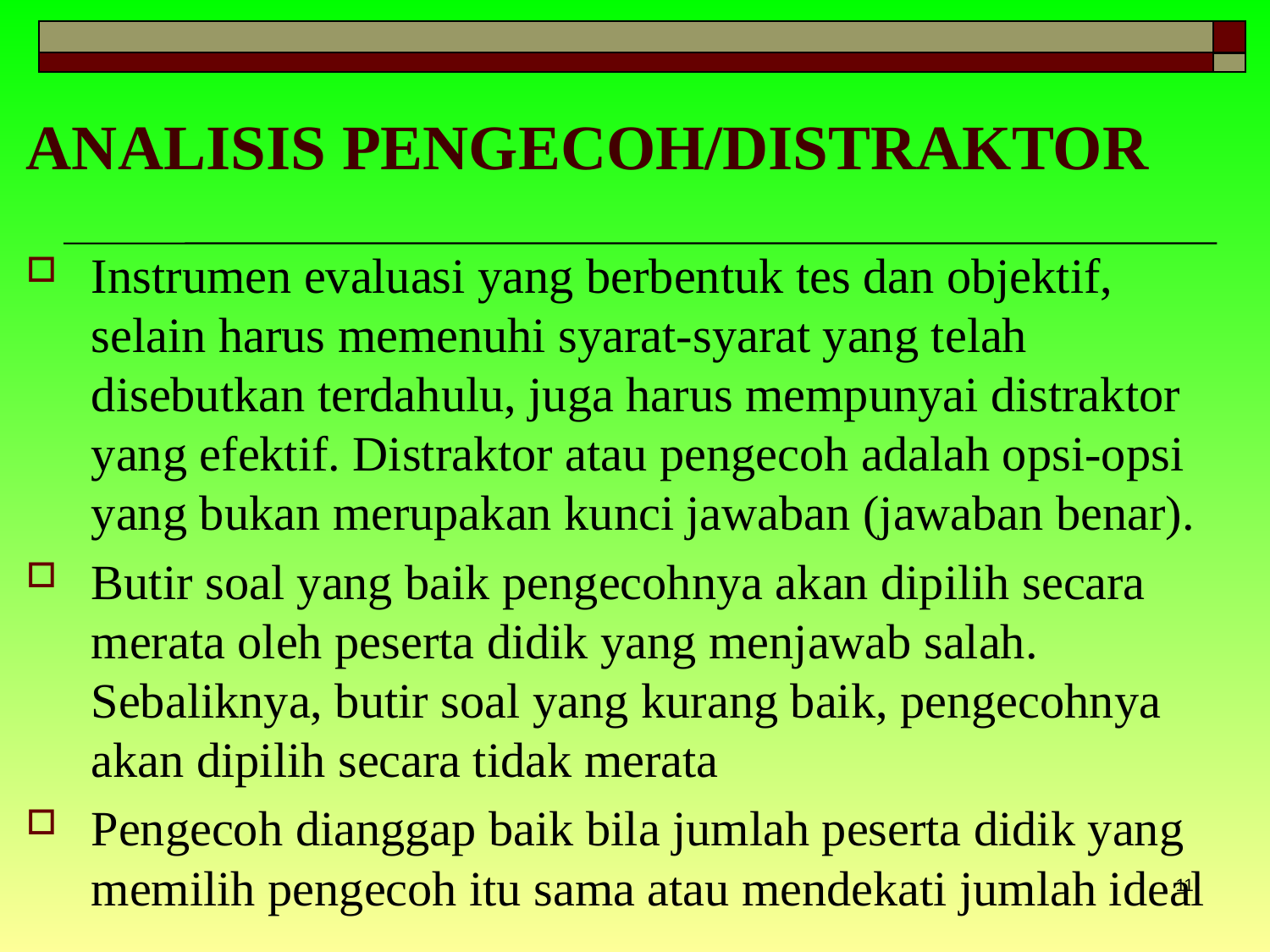

# ANALISIS PENGECOH/DISTRAKTOR
Instrumen evaluasi yang berbentuk tes dan objektif, selain harus memenuhi syarat-syarat yang telah disebutkan terdahulu, juga harus mempunyai distraktor yang efektif. Distraktor atau pengecoh adalah opsi-opsi yang bukan merupakan kunci jawaban (jawaban benar).
Butir soal yang baik pengecohnya akan dipilih secara merata oleh peserta didik yang menjawab salah. Sebaliknya, butir soal yang kurang baik, pengecohnya akan dipilih secara tidak merata
Pengecoh dianggap baik bila jumlah peserta didik yang memilih pengecoh itu sama atau mendekati jumlah ideal

11